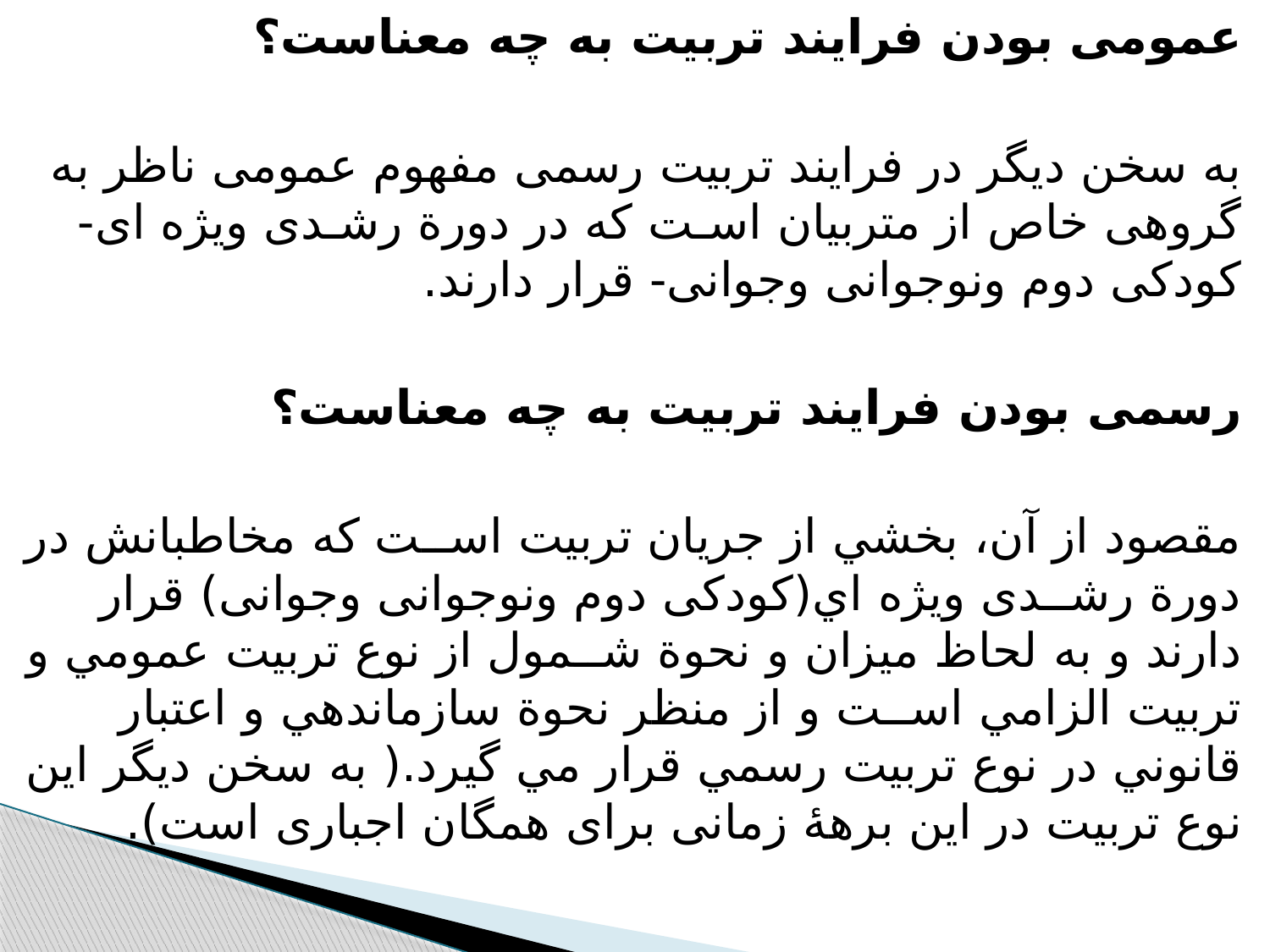

عمومی بودن فرایند تربیت به چه معناست؟

به سخن ديگر در فرايند تربيت رسمی مفهوم عمومی ناظر به گروهی خاص از متربيان اسـت که در دورة رشـدی ويژه ای-کودکی دوم ونوجوانی وجوانی- قرار دارند.

رسمی بودن فرایند تربیت به چه معناست؟

مقصود از آن، بخشي از جريان تربيت اســت که مخاطبانش در دورة رشــدی ويژه اي(کودکی دوم ونوجوانی وجوانی) قرار دارند و به لحاظ ميزان و نحوة شــمول از نوع تربيت عمومي و تربيت الزامي اســت و از منظر نحوة سازماندهي و اعتبار قانوني در نوع تربيت رسمي قرار مي گيرد.( به سخن دیگر این نوع تربیت در این برهۀ زمانی برای همگان اجباری است).